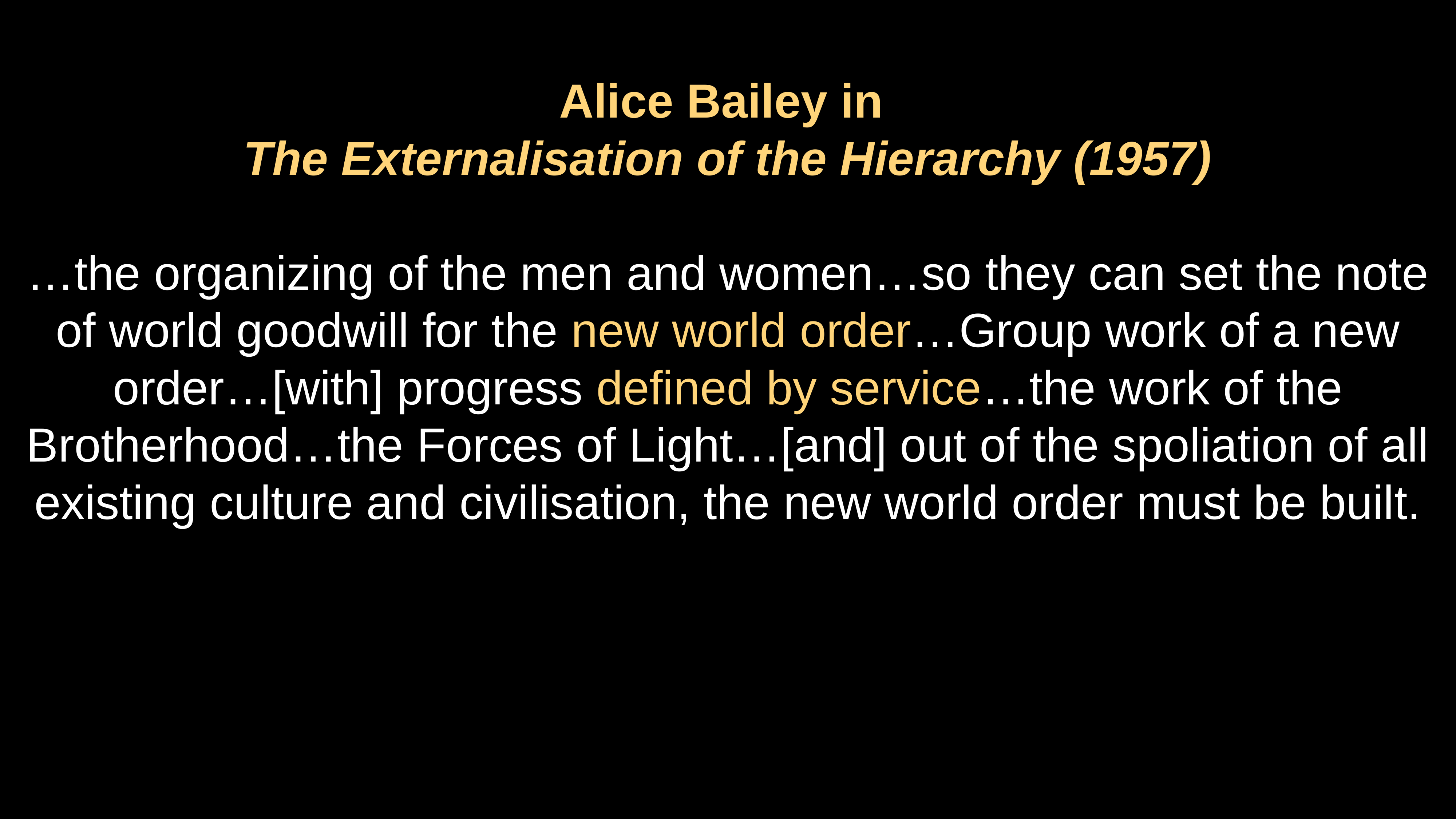

Alice Bailey in
The Externalisation of the Hierarchy (1957)

…the organizing of the men and women…so they can set the note of world goodwill for the new world order…Group work of a new order…[with] progress defined by service…the work of the Brotherhood…the Forces of Light…[and] out of the spoliation of all existing culture and civilisation, the new world order must be built.